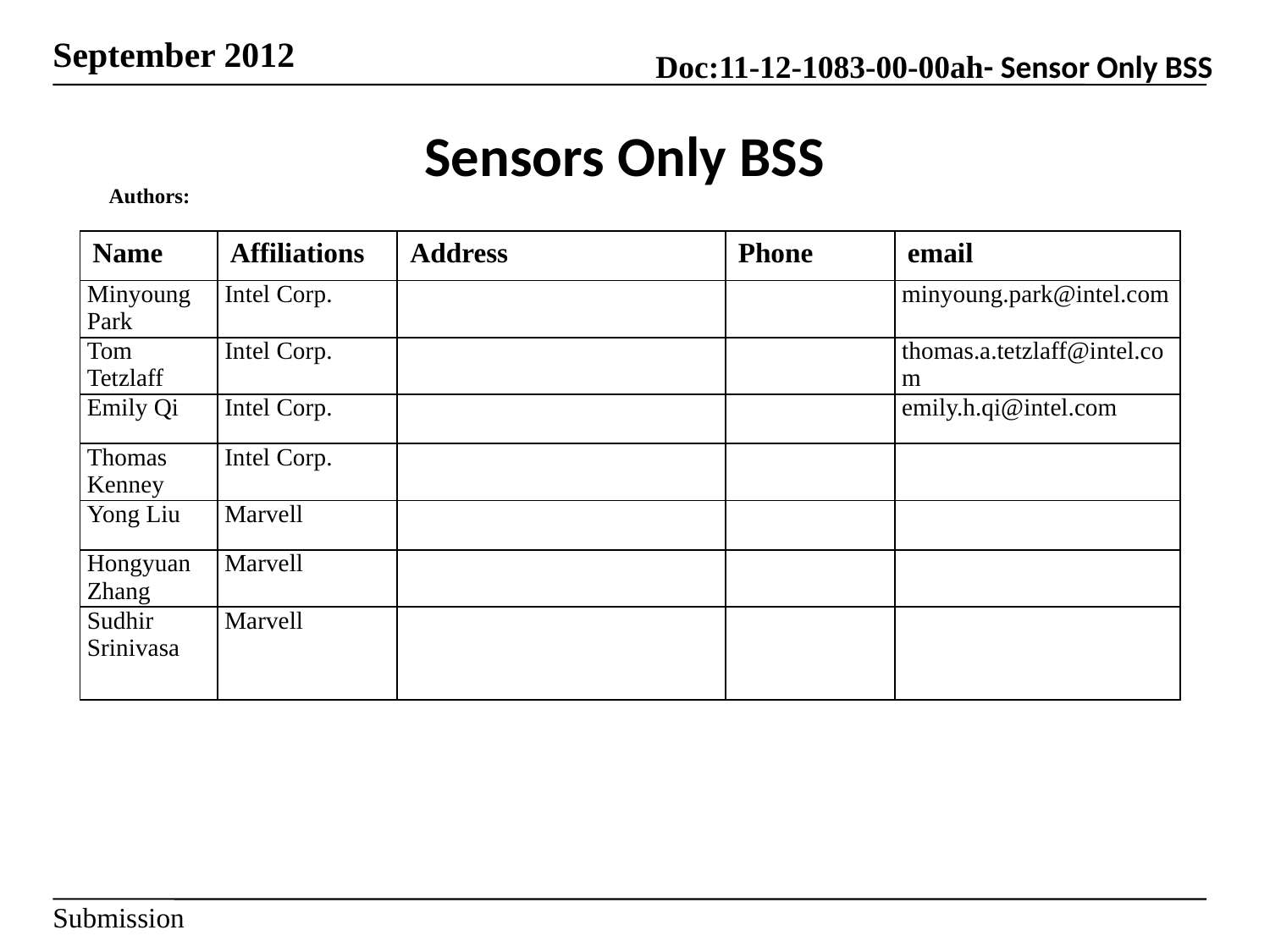

# Sensors Only BSS
Authors:
| Name | Affiliations | Address | Phone | email |
| --- | --- | --- | --- | --- |
| Minyoung Park | Intel Corp. |  |  | minyoung.park@intel.com |
| Tom Tetzlaff | Intel Corp. |  |  | thomas.a.tetzlaff@intel.com |
| Emily Qi | Intel Corp. |  |  | emily.h.qi@intel.com |
| Thomas Kenney | Intel Corp. |  |  |  |
| Yong Liu | Marvell |  |  |  |
| Hongyuan Zhang | Marvell |  |  |  |
| Sudhir Srinivasa | Marvell |  |  |  |